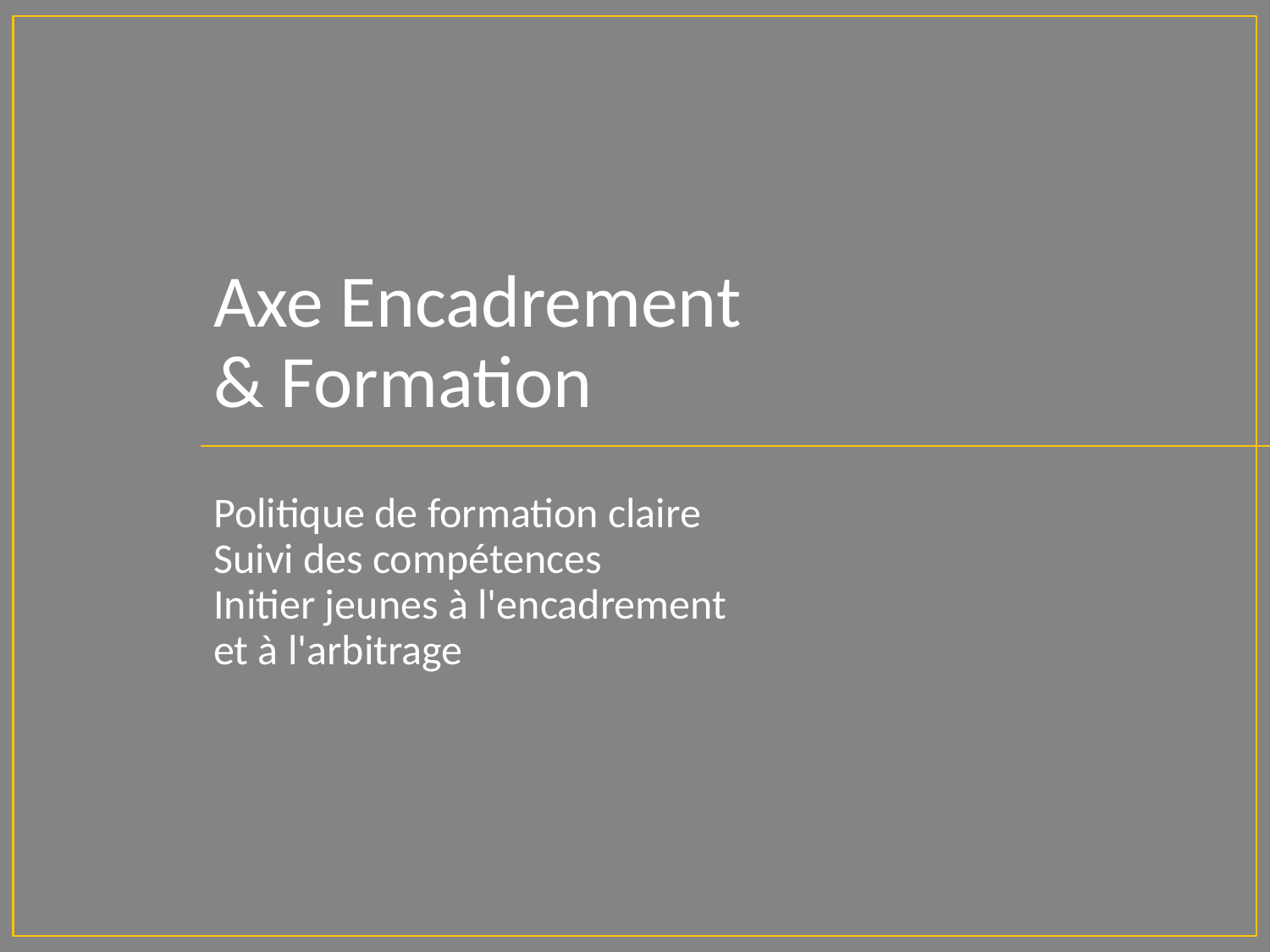

# Axe Encadrement & Formation
Politique de formation claire
Suivi des compétences
Initier jeunes à l'encadrement et à l'arbitrage